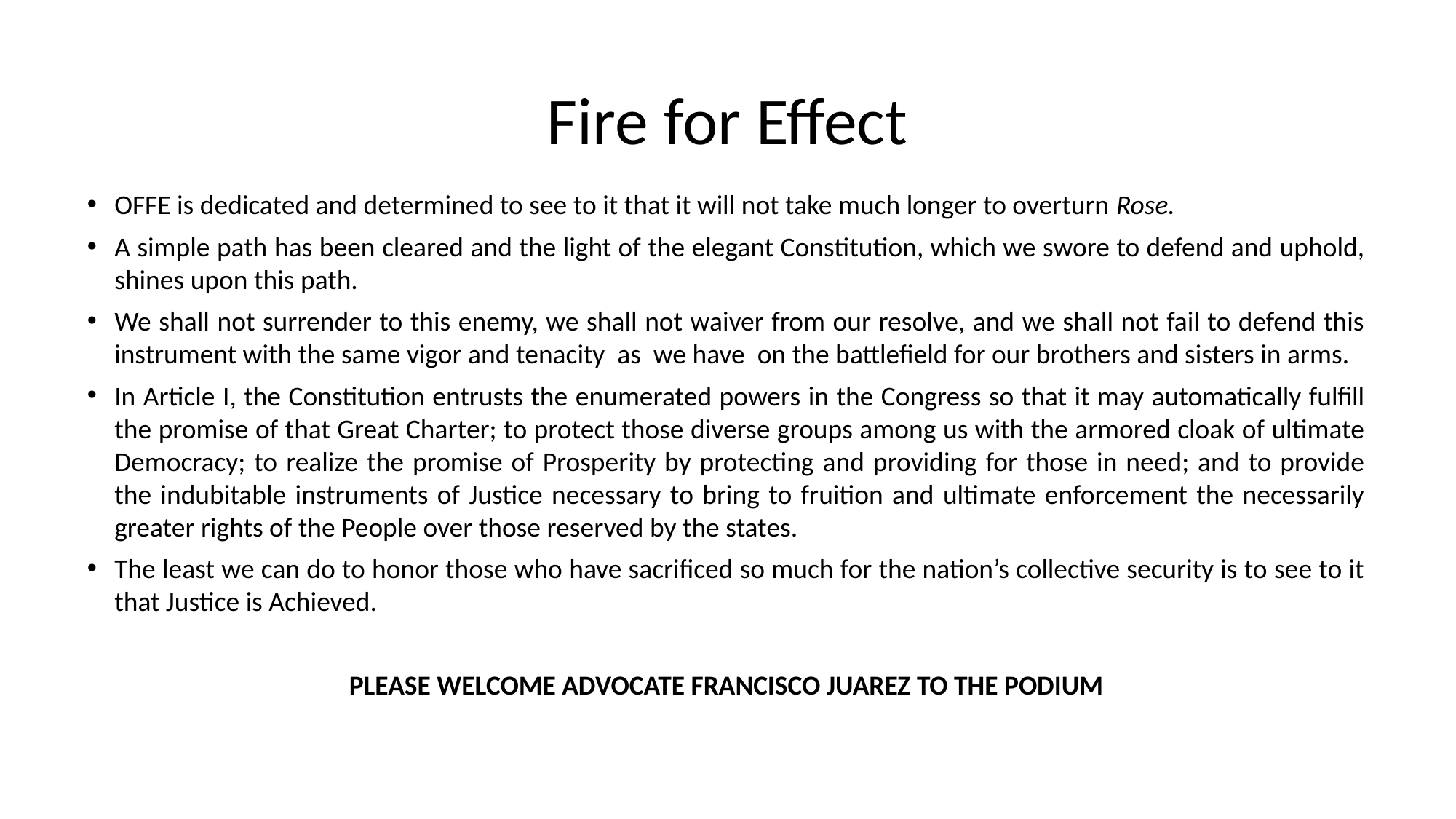

# Fire for Effect
OFFE is dedicated and determined to see to it that it will not take much longer to overturn Rose.
A simple path has been cleared and the light of the elegant Constitution, which we swore to defend and uphold, shines upon this path.
We shall not surrender to this enemy, we shall not waiver from our resolve, and we shall not fail to defend this instrument with the same vigor and tenacity  as  we have  on the battlefield for our brothers and sisters in arms.
In Article I, the Constitution entrusts the enumerated powers in the Congress so that it may automatically fulfill the promise of that Great Charter; to protect those diverse groups among us with the armored cloak of ultimate Democracy; to realize the promise of Prosperity by protecting and providing for those in need; and to provide the indubitable instruments of Justice necessary to bring to fruition and ultimate enforcement the necessarily greater rights of the People over those reserved by the states.
The least we can do to honor those who have sacrificed so much for the nation’s collective security is to see to it that Justice is Achieved.

PLEASE WELCOME ADVOCATE FRANCISCO JUAREZ TO THE PODIUM